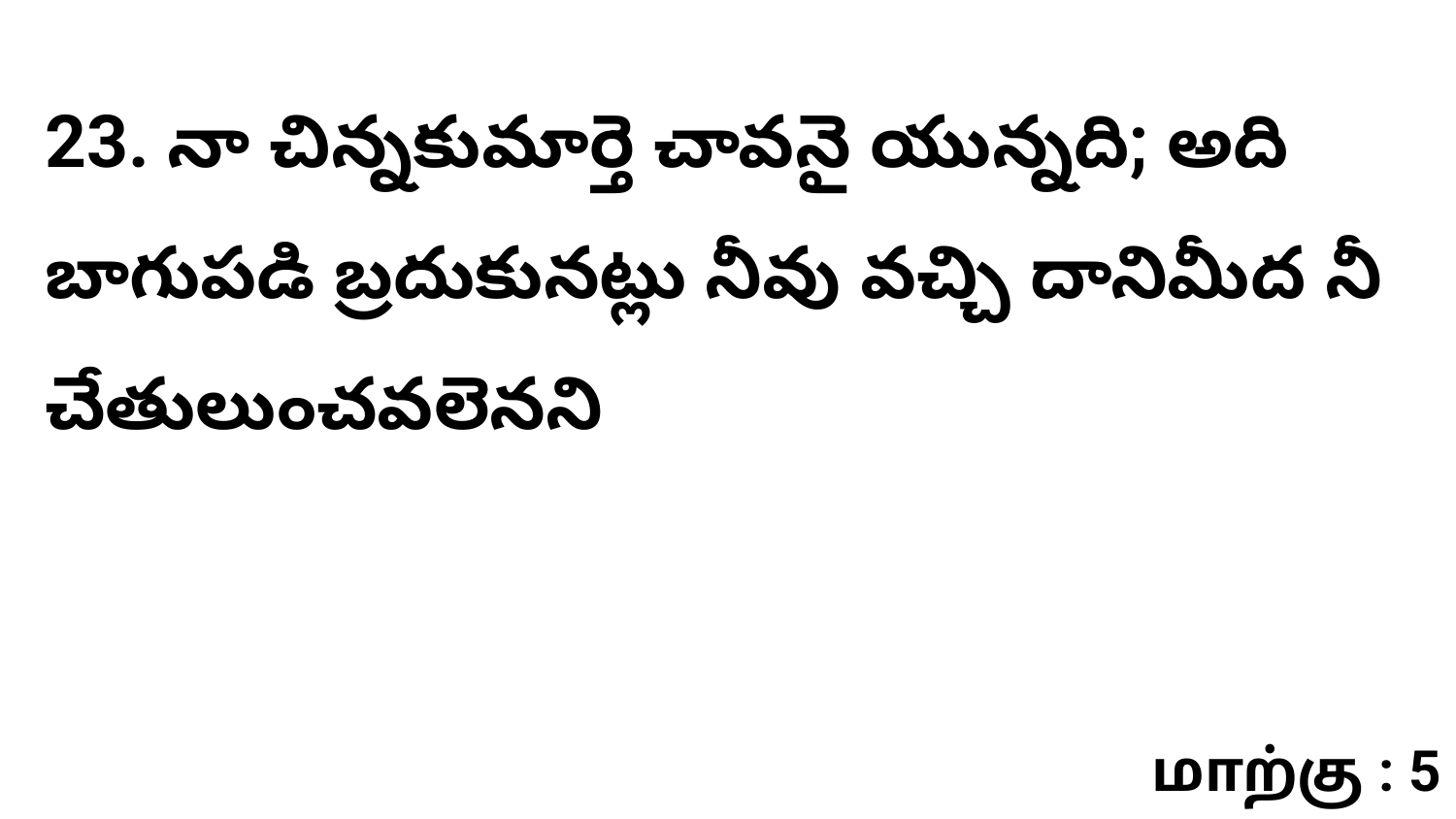

23. నా చిన్నకుమార్తె చావనై యున్నది; అది బాగుపడి బ్రదుకునట్లు నీవు వచ్చి దానిమీద నీ చేతులుంచవలెనని
மாற்கு : 5